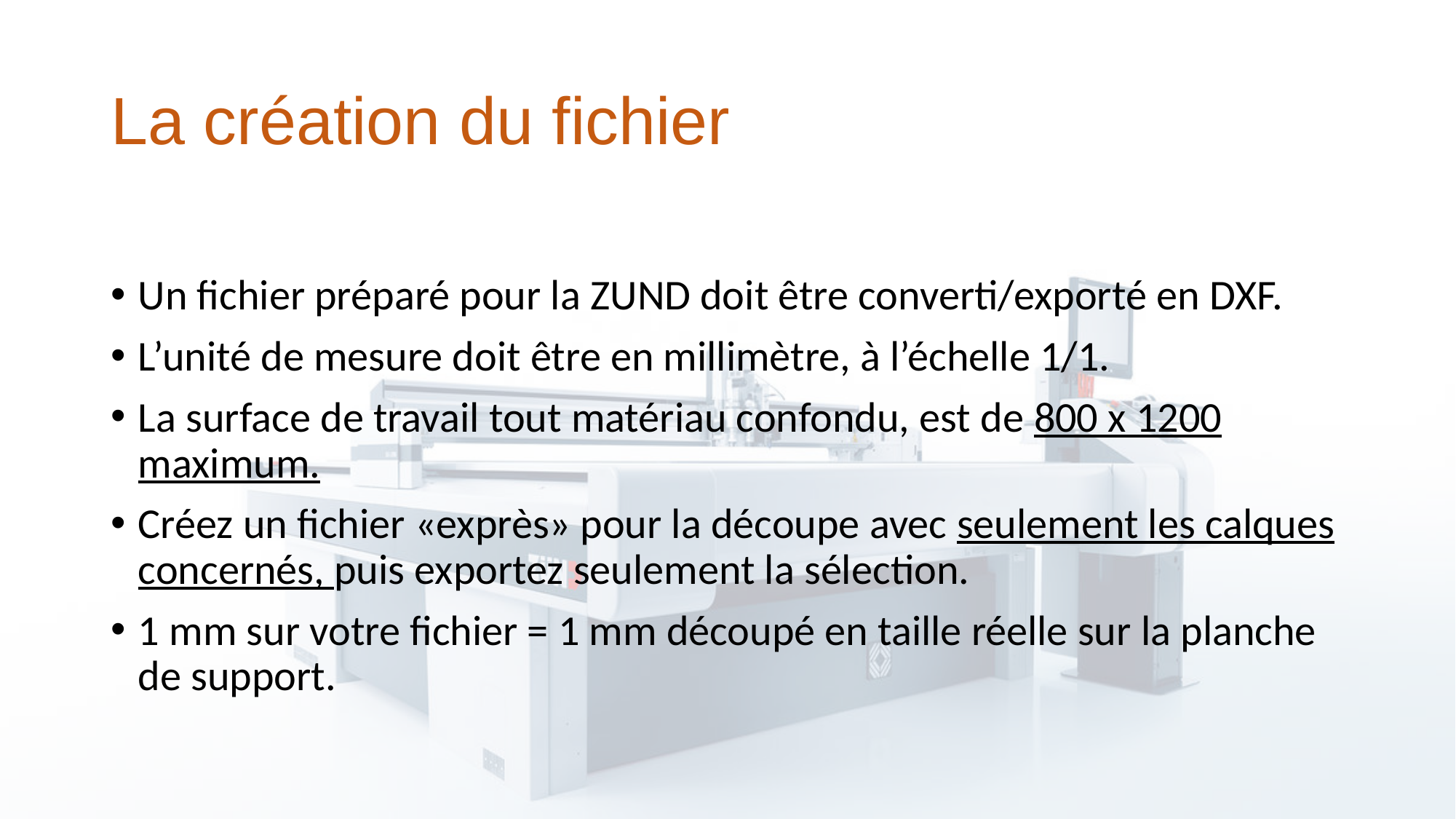

# La création du fichier

Un fichier préparé pour la ZUND doit être converti/exporté en DXF.
L’unité de mesure doit être en millimètre, à l’échelle 1/1.
La surface de travail tout matériau confondu, est de 800 x 1200 maximum.
Créez un fichier «exprès» pour la découpe avec seulement les calques concernés, puis exportez seulement la sélection.
1 mm sur votre fichier = 1 mm découpé en taille réelle sur la planche de support.